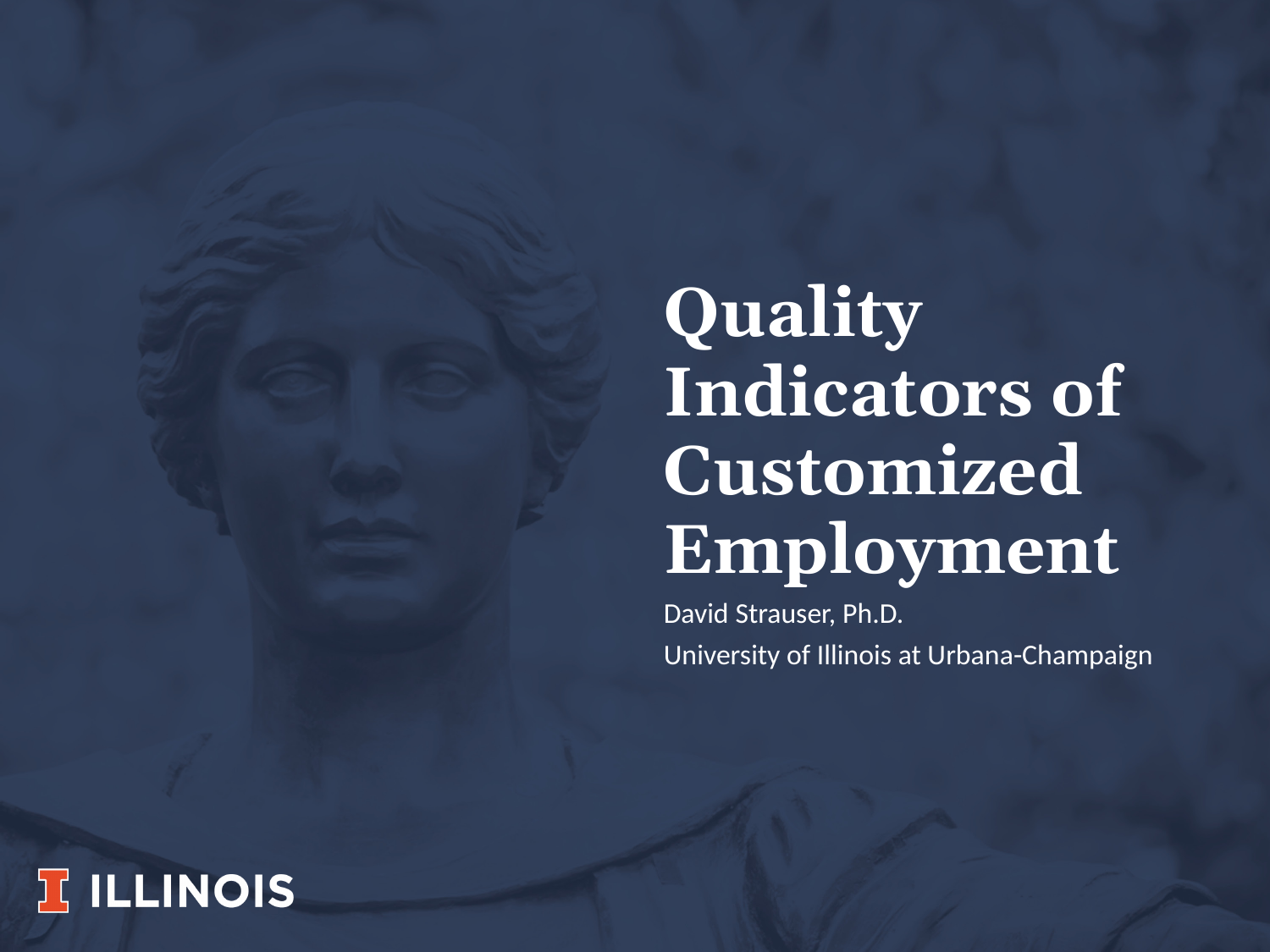

# Quality Indicators of Customized Employment
David Strauser, Ph.D.
University of Illinois at Urbana-Champaign